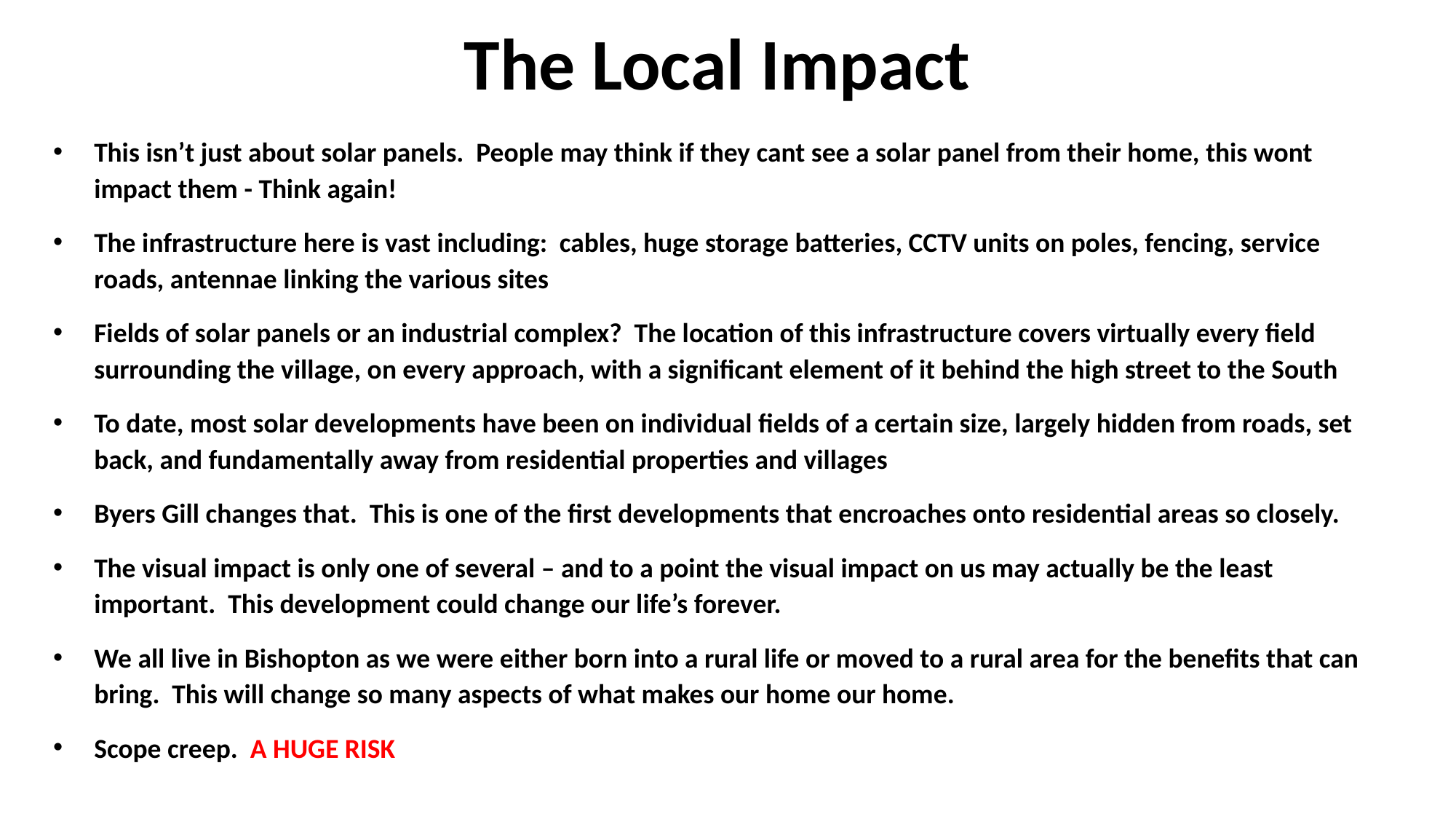

# The Local Impact
This isn’t just about solar panels.  People may think if they cant see a solar panel from their home, this wont impact them - Think again!
The infrastructure here is vast including:  cables, huge storage batteries, CCTV units on poles, fencing, service roads, antennae linking the various sites
Fields of solar panels or an industrial complex?  The location of this infrastructure covers virtually every field surrounding the village, on every approach, with a significant element of it behind the high street to the South
To date, most solar developments have been on individual fields of a certain size, largely hidden from roads, set back, and fundamentally away from residential properties and villages
Byers Gill changes that.  This is one of the first developments that encroaches onto residential areas so closely.
The visual impact is only one of several – and to a point the visual impact on us may actually be the least important.  This development could change our life’s forever.
We all live in Bishopton as we were either born into a rural life or moved to a rural area for the benefits that can bring.  This will change so many aspects of what makes our home our home.
Scope creep.  A HUGE RISK